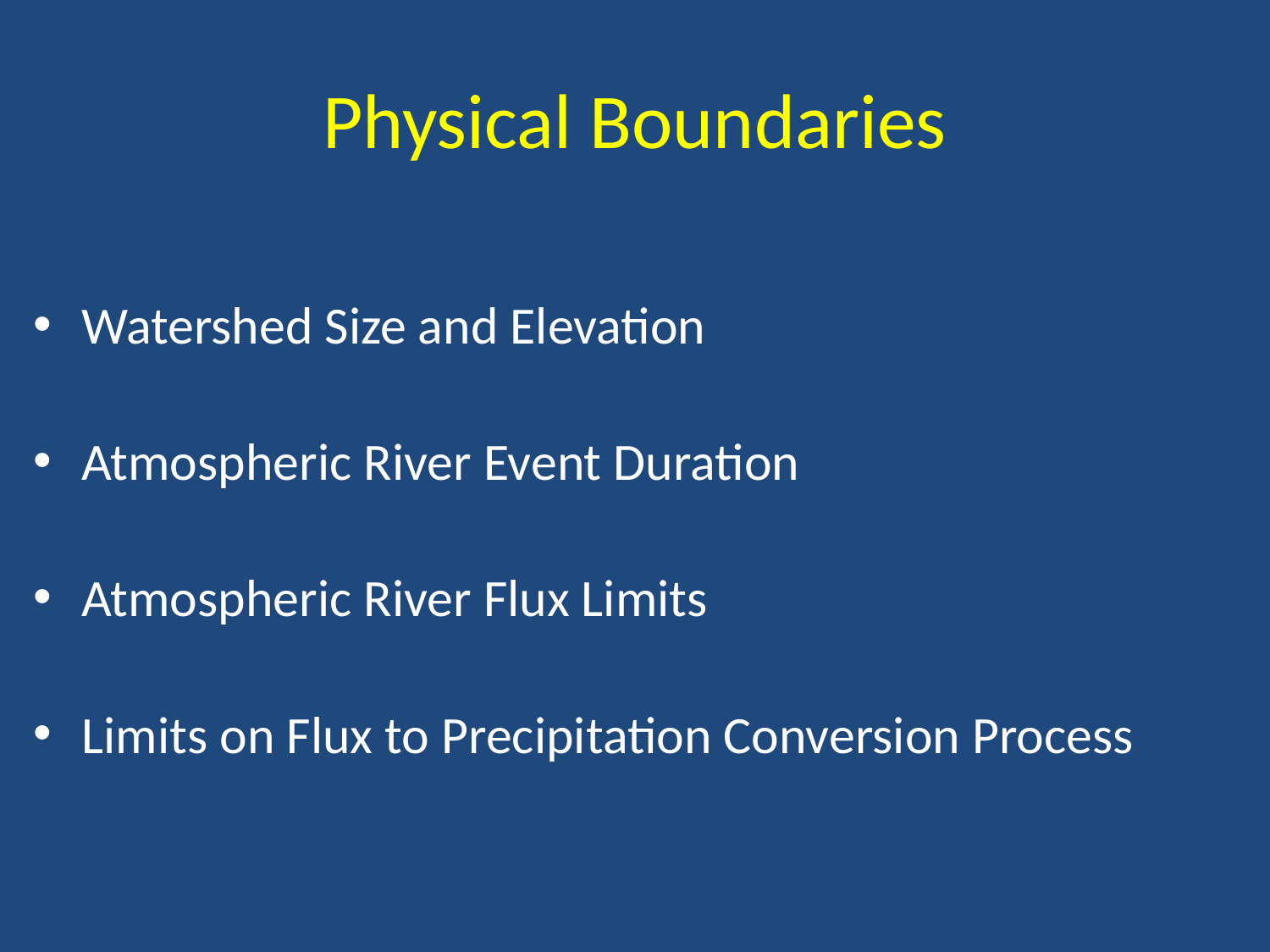

# Physical Boundaries
Watershed Size and Elevation
Atmospheric River Event Duration
Atmospheric River Flux Limits
Limits on Flux to Precipitation Conversion Process